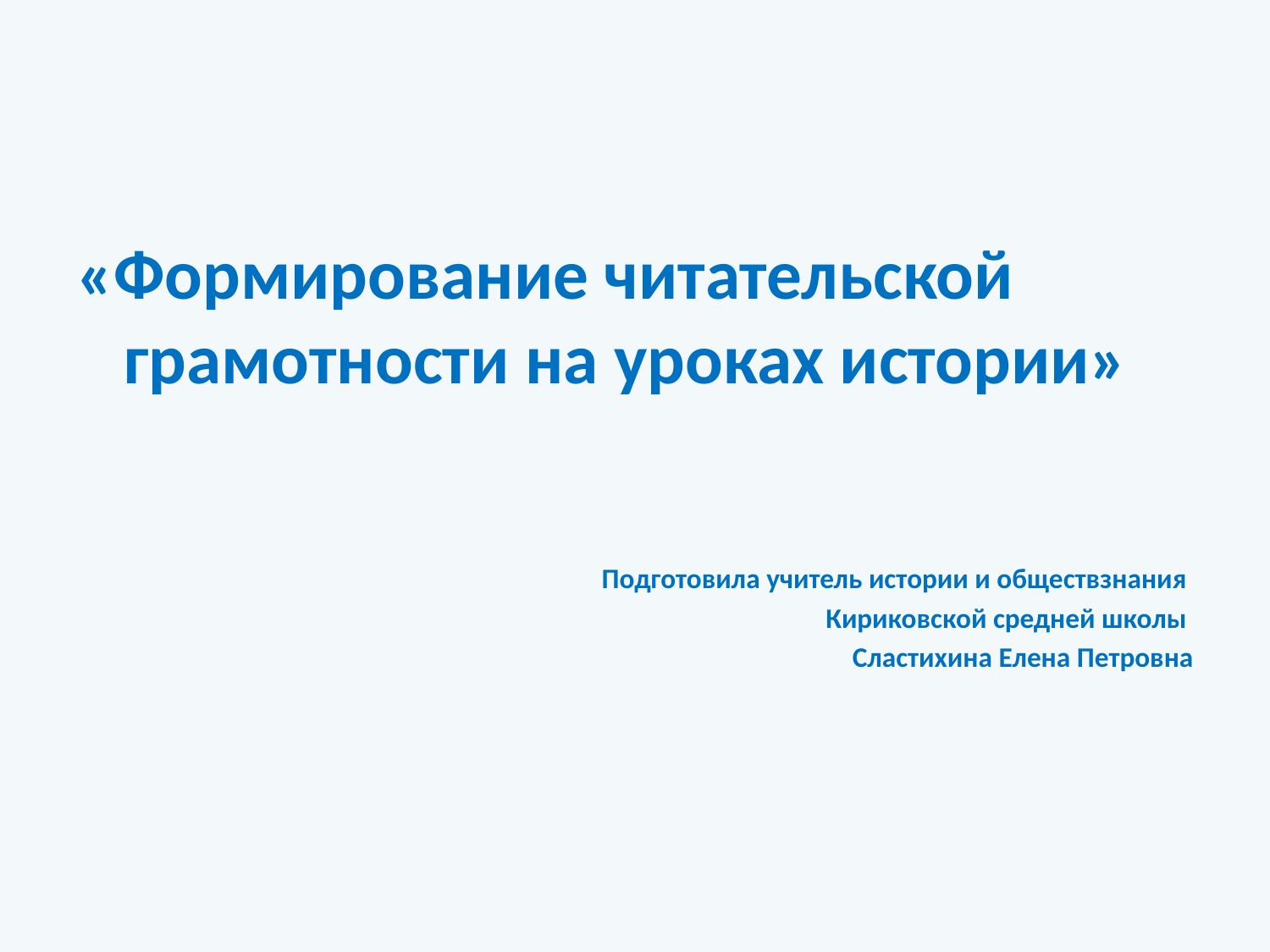

«Формирование читательской грамотности на уроках истории»

Подготовила учитель истории и обществзнания
Кириковской средней школы
Сластихина Елена Петровна